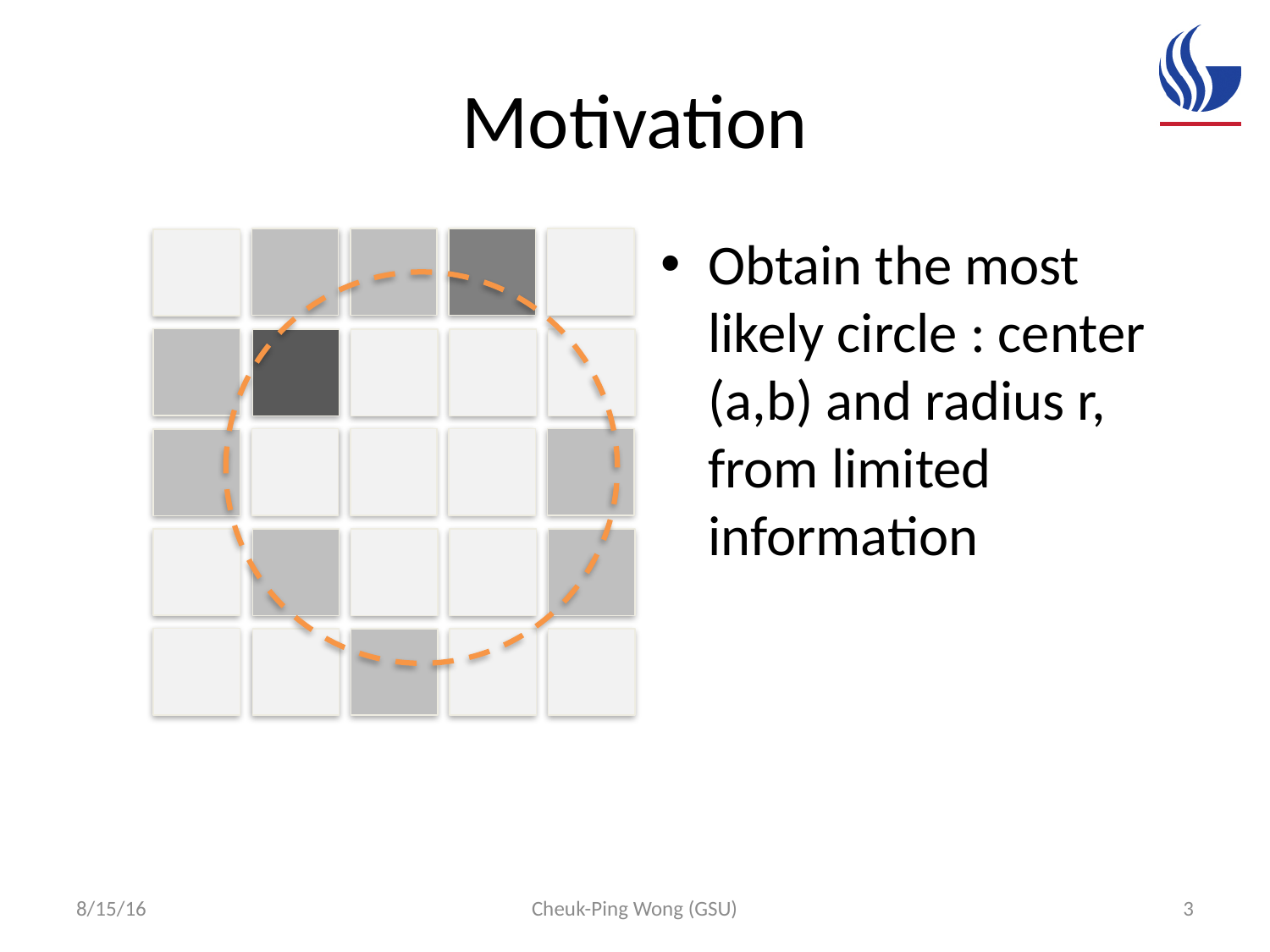

# Motivation
Obtain the most likely circle : center (a,b) and radius r, from limited information

8/15/16
Cheuk-Ping Wong (GSU)
3